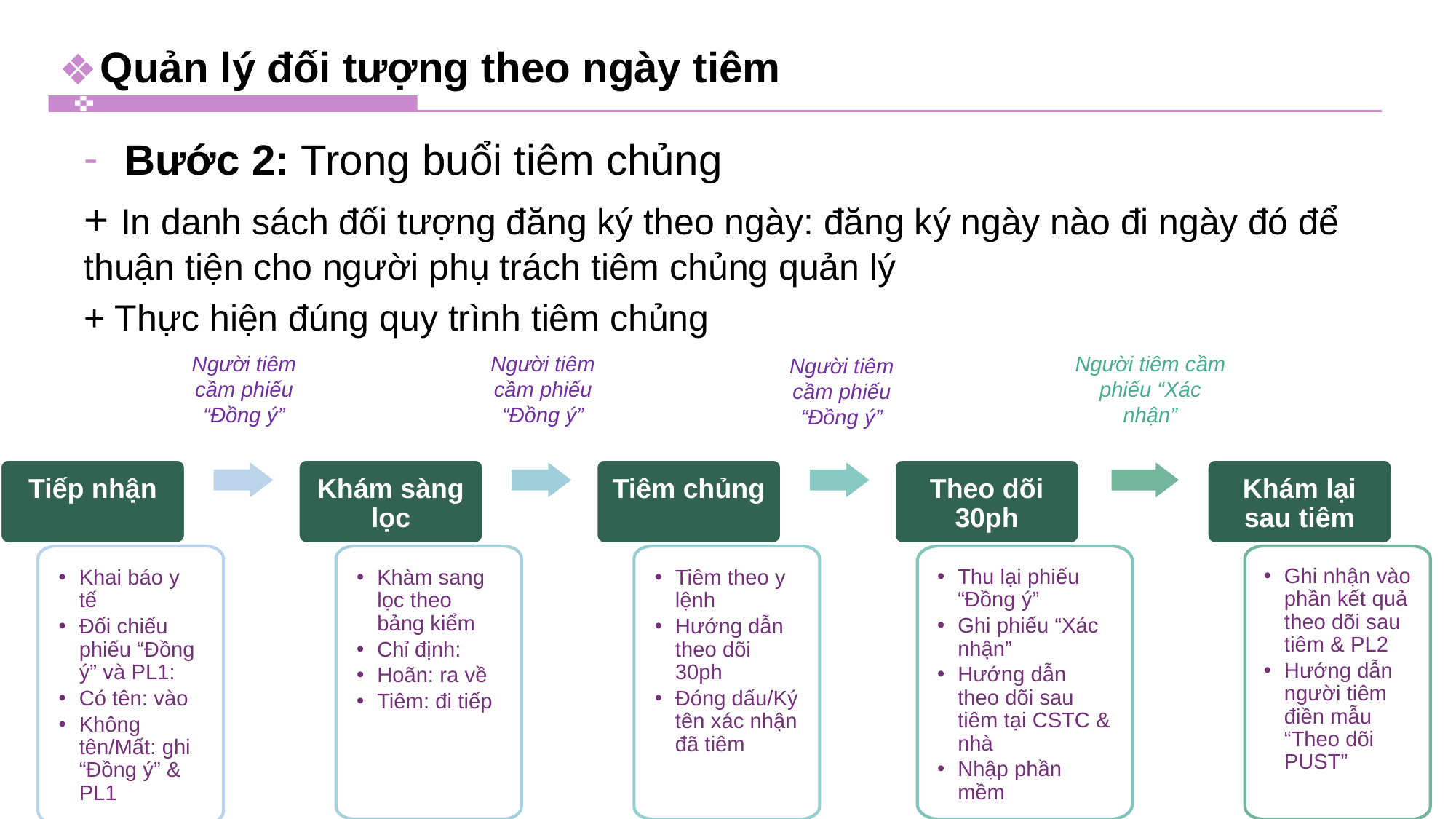

Quản lý đối tượng theo ngày tiêm

Bước 2: Trong buổi tiêm chủng
+ In danh sách đối tượng đăng ký theo ngày: đăng ký ngày nào đi ngày đó để thuận tiện cho người phụ trách tiêm chủng quản lý
+ Thực hiện đúng quy trình tiêm chủng
Người tiêm cầm phiếu “Đồng ý”

Người tiêm cầm phiếu “Đồng ý”

Người tiêm cầm phiếu “Xác nhận”

Người tiêm cầm phiếu “Đồng ý”

Theo dõi 30ph
Tiếp nhận
Khám sàng lọc
Tiêm chủng
Khám lại sau tiêm

Khai báo y tế
Đối chiếu phiếu “Đồng ý” và PL1:
Có tên: vào
Không tên/Mất: ghi “Đồng ý” & PL1
Khàm sang lọc theo bảng kiểm
Chỉ định:
Hoãn: ra về
Tiêm: đi tiếp
Tiêm theo y lệnh
Hướng dẫn theo dõi 30ph
Đóng dấu/Ký tên xác nhận đã tiêm
Thu lại phiếu “Đồng ý”
Ghi phiếu “Xác nhận”
Hướng dẫn theo dõi sau tiêm tại CSTC & nhà
Nhập phần mềm
Ghi nhận vào phần kết quả theo dõi sau tiêm & PL2
Hướng dẫn người tiêm điền mẫu “Theo dõi PUST”